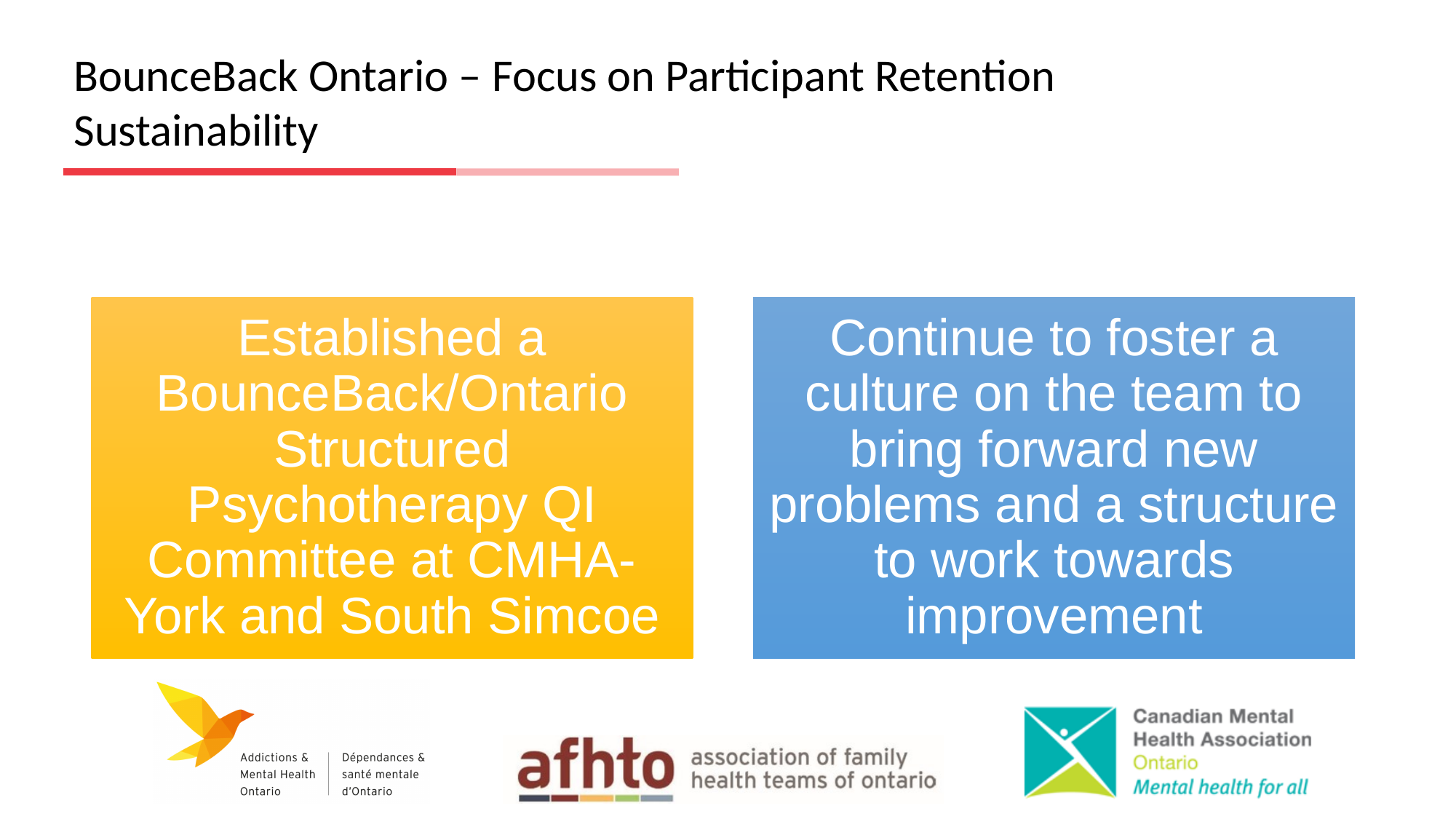

BounceBack Ontario – Focus on Participant Retention
Sustainability
Established a BounceBack/Ontario Structured Psychotherapy QI Committee at CMHA-York and South Simcoe
Continue to foster a culture on the team to bring forward new problems and a structure to work towards improvement